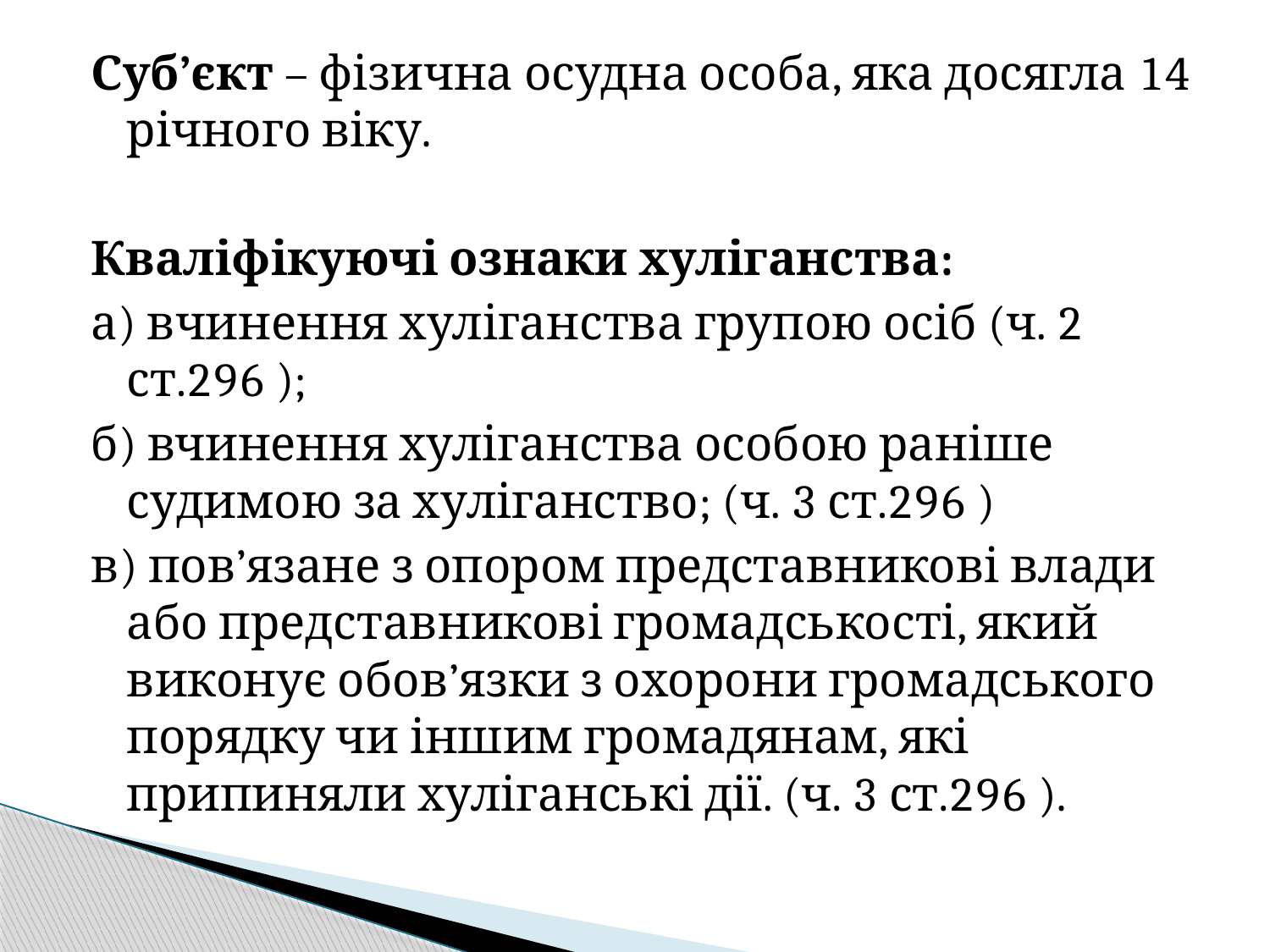

Суб’єкт – фізична осудна особа, яка досягла 14 річного віку.

Кваліфікуючі ознаки хуліганства:
а) вчинення хуліганства групою осіб (ч. 2 ст.296 );
б) вчинення хуліганства особою раніше судимою за хуліганство; (ч. 3 ст.296 )
в) пов’язане з опором представникові влади або представникові громадськості, який виконує обов’язки з охорони громадського порядку чи іншим громадянам, які припиняли хуліганські дії. (ч. 3 ст.296 ).